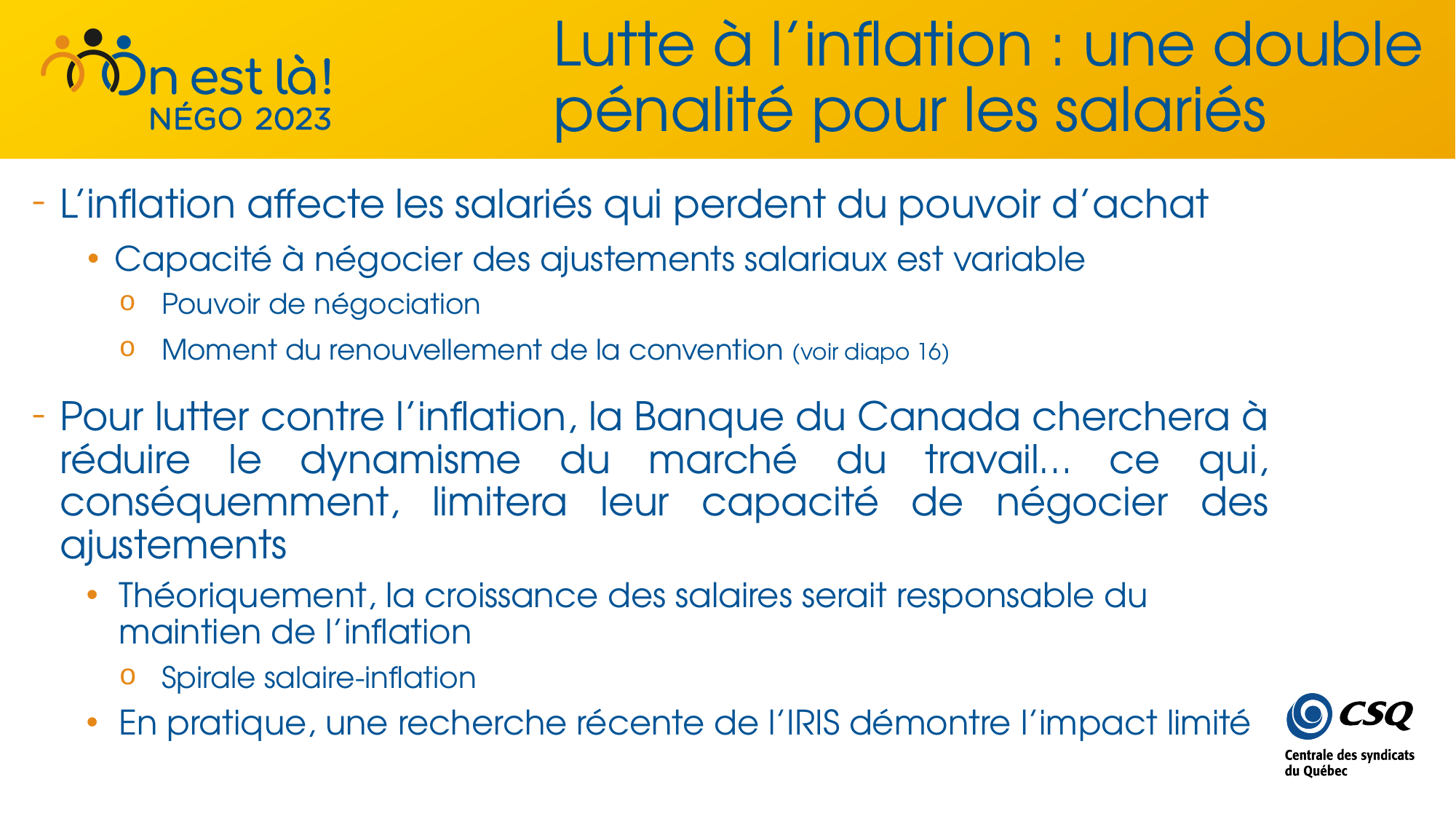

# Lutte à l’inflation : une double pénalité pour les salariés
L’inflation affecte les salariés qui perdent du pouvoir d’achat
Capacité à négocier des ajustements salariaux est variable
Pouvoir de négociation
Moment du renouvellement de la convention (voir diapo 16)
Pour lutter contre l’inflation, la Banque du Canada cherchera à réduire le dynamisme du marché du travail… ce qui, conséquemment, limitera leur capacité de négocier des ajustements
Théoriquement, la croissance des salaires serait responsable du maintien de l’inflation
Spirale salaire-inflation
En pratique, une recherche récente de l’IRIS démontre l’impact limité